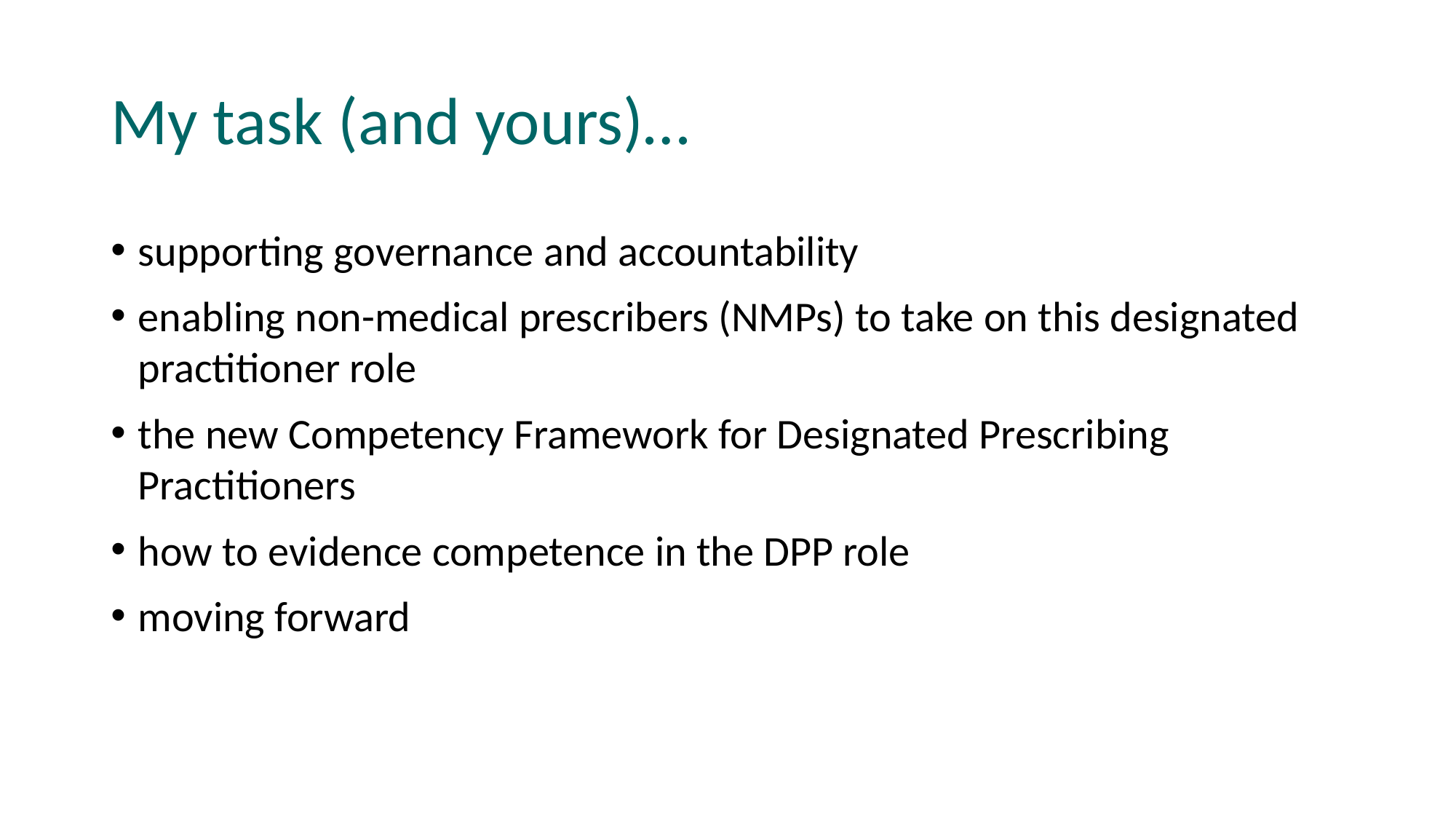

# My task (and yours)…
supporting governance and accountability
enabling non-medical prescribers (NMPs) to take on this designated practitioner role
the new Competency Framework for Designated Prescribing Practitioners
how to evidence competence in the DPP role
moving forward